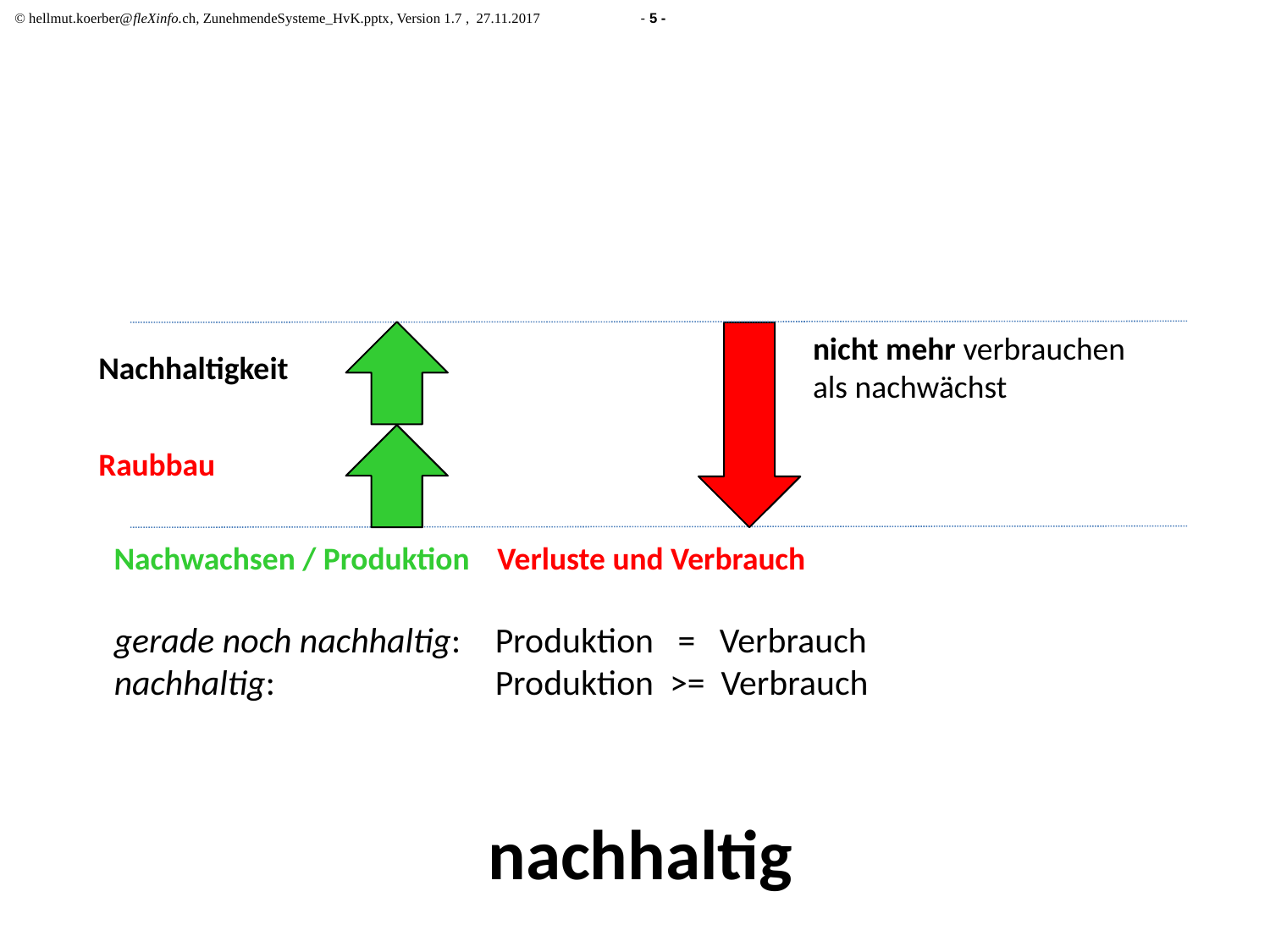

nicht mehr verbrauchen
als nachwächst
Nachhaltigkeit

Raubbau
Nachwachsen / Produktion
Verluste und Verbrauch
gerade noch nachhaltig:	Produktion   =   Verbrauch
nachhaltig:		Produktion  >=  Verbrauchrogressiv
# nachhaltig